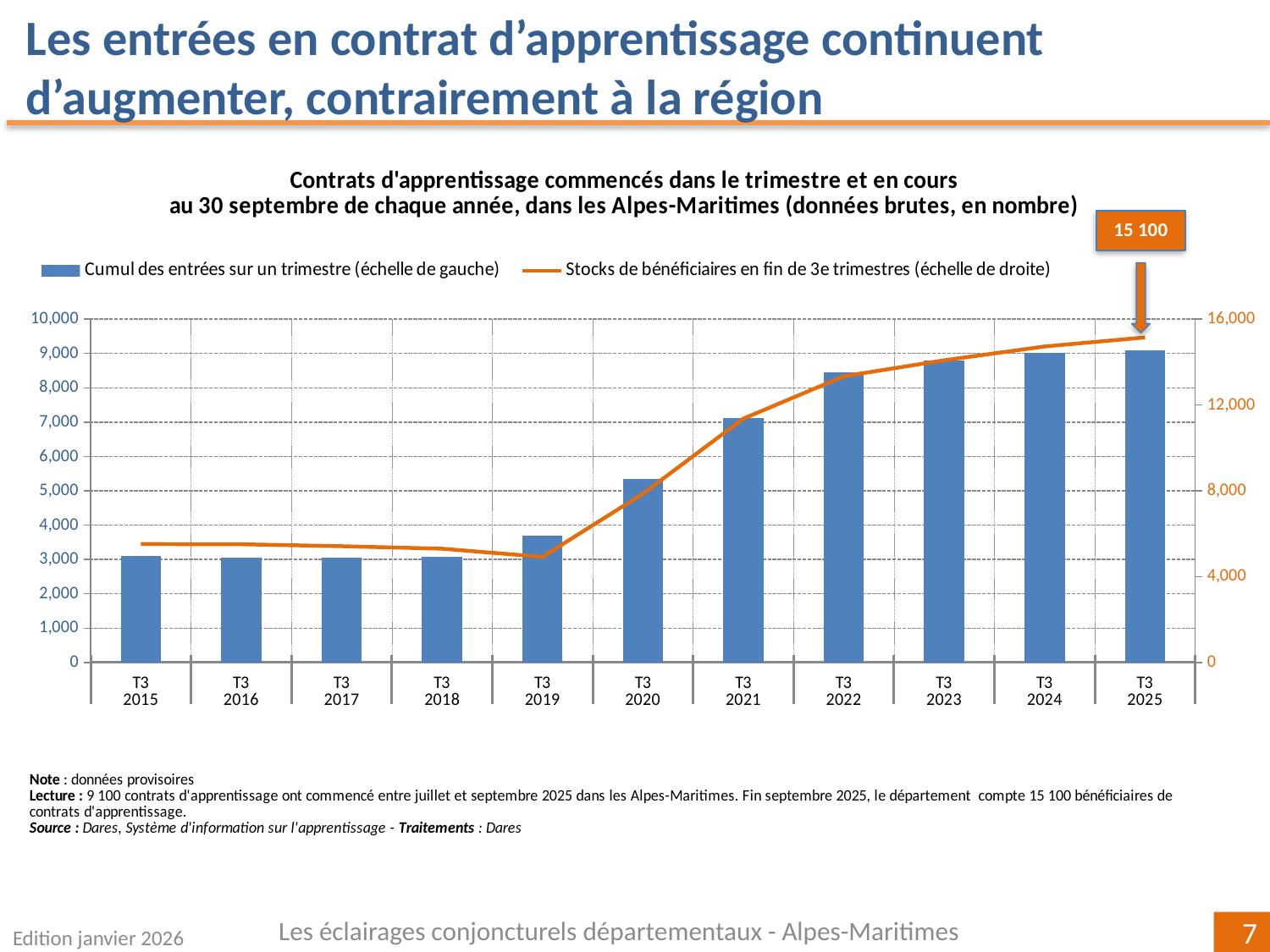

Les entrées en contrat d’apprentissage continuent d’augmenter, contrairement à la région

### Chart: Contrats d'apprentissage commencés dans le trimestre et en cours
au 30 septembre de chaque année, dans les Alpes-Maritimes (données brutes, en nombre)

| Category |  |  |
|---|---|---|
| T3 | 3091.0 | 5515.0 |
| T3 | 3052.0 | 5507.0 |
| T3 | 3041.0 | 5415.0 |
| T3 | 3083.0 | 5300.0 |
| T3 | 3699.0 | 4921.0 |
| T3 | 5355.0 | 7869.0 |
| T3 | 7122.0 | 11365.0 |
| T3 | 8462.0 | 13339.0 |
| T3 | 8800.0 | 14084.0 |
| T3 | 9018.0 | 14728.0 |
| T3 | 9089.0 | 15148.0 |
15 100

Les éclairages conjoncturels départementaux - Alpes-Maritimes
Edition janvier 2026
7